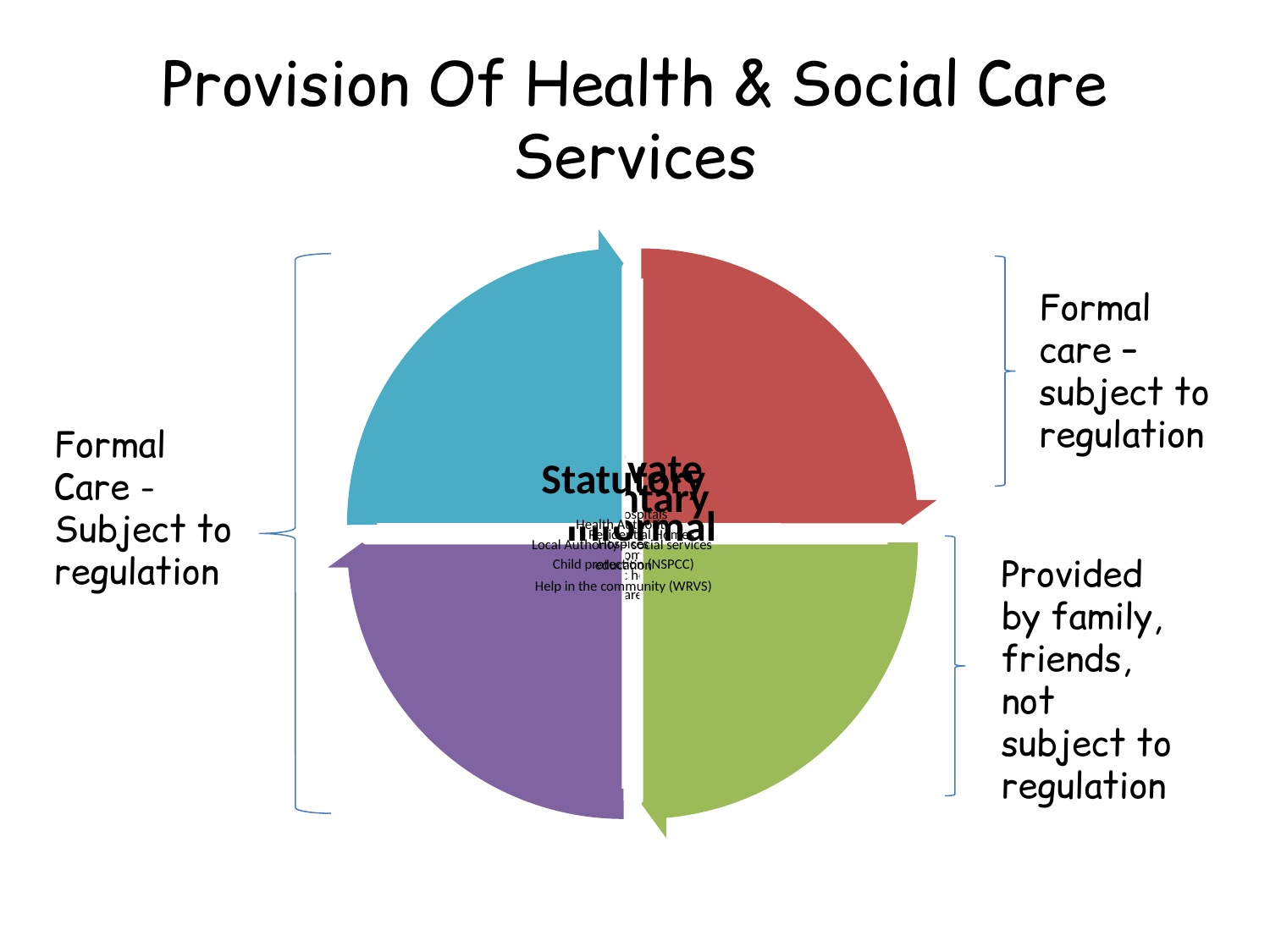

# Provision Of Health & Social Care Services
Private
Hospitals
Residential Homes
Nursing & Home Care services
Domestic help agencies
Day Care urseries
Informal

Voluntary
Hospices
Child protection (NSPCC)
Help in the community (WRVS)

Statutory
Health Authority
Local Authority – social services
education

Formal care –
subject to regulation
Formal
Care -
Subject to regulation

Provided by family, friends, not subject to regulation